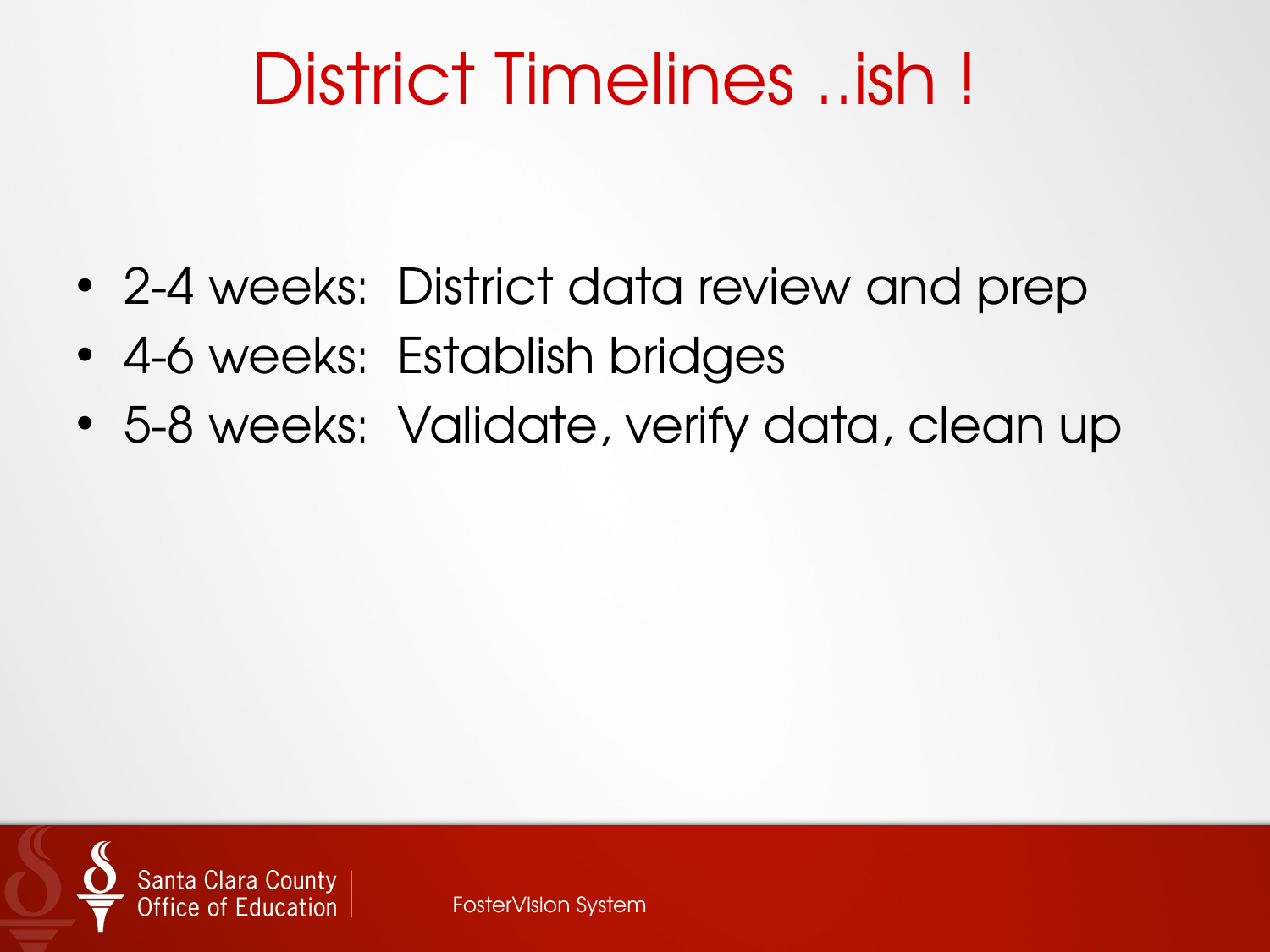

# District Timelines ..ish !
2-4 weeks:  District data review and prep
4-6 weeks:  Establish bridges
5-8 weeks:  Validate, verify data, clean up
 FosterVision System